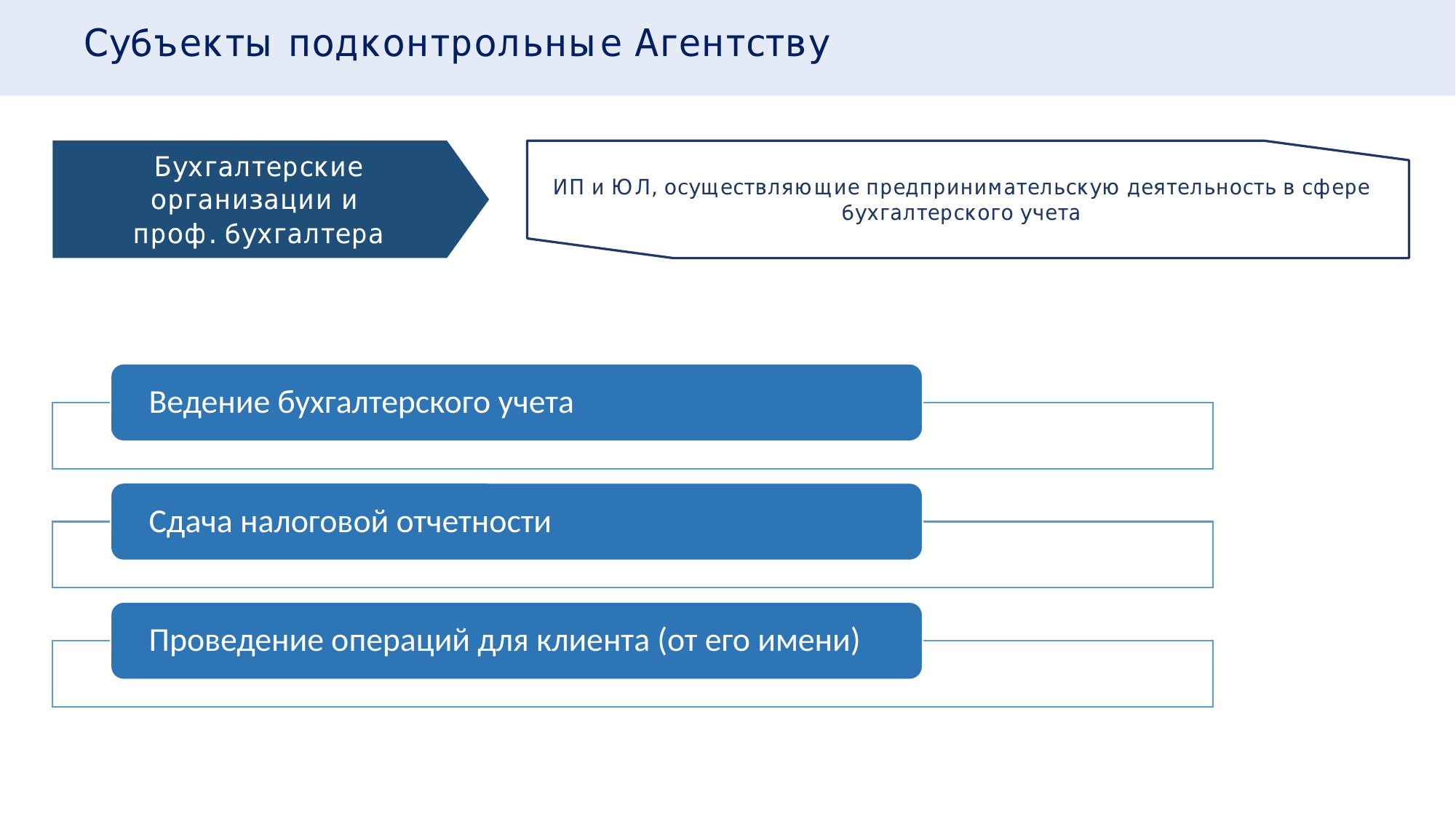

Субъекты подконтрольные Агентству
Подконтрольные Агентству СФМ

Бухгалтерские организации и
проф. бухгалтера
ИП и ЮЛ, осуществляющие предпринимательскую деятельность в сфере бухгалтерского учета
Ведение бухгалтерского учета
Сдача налоговой отчетности
Проведение операций для клиента (от его имени)